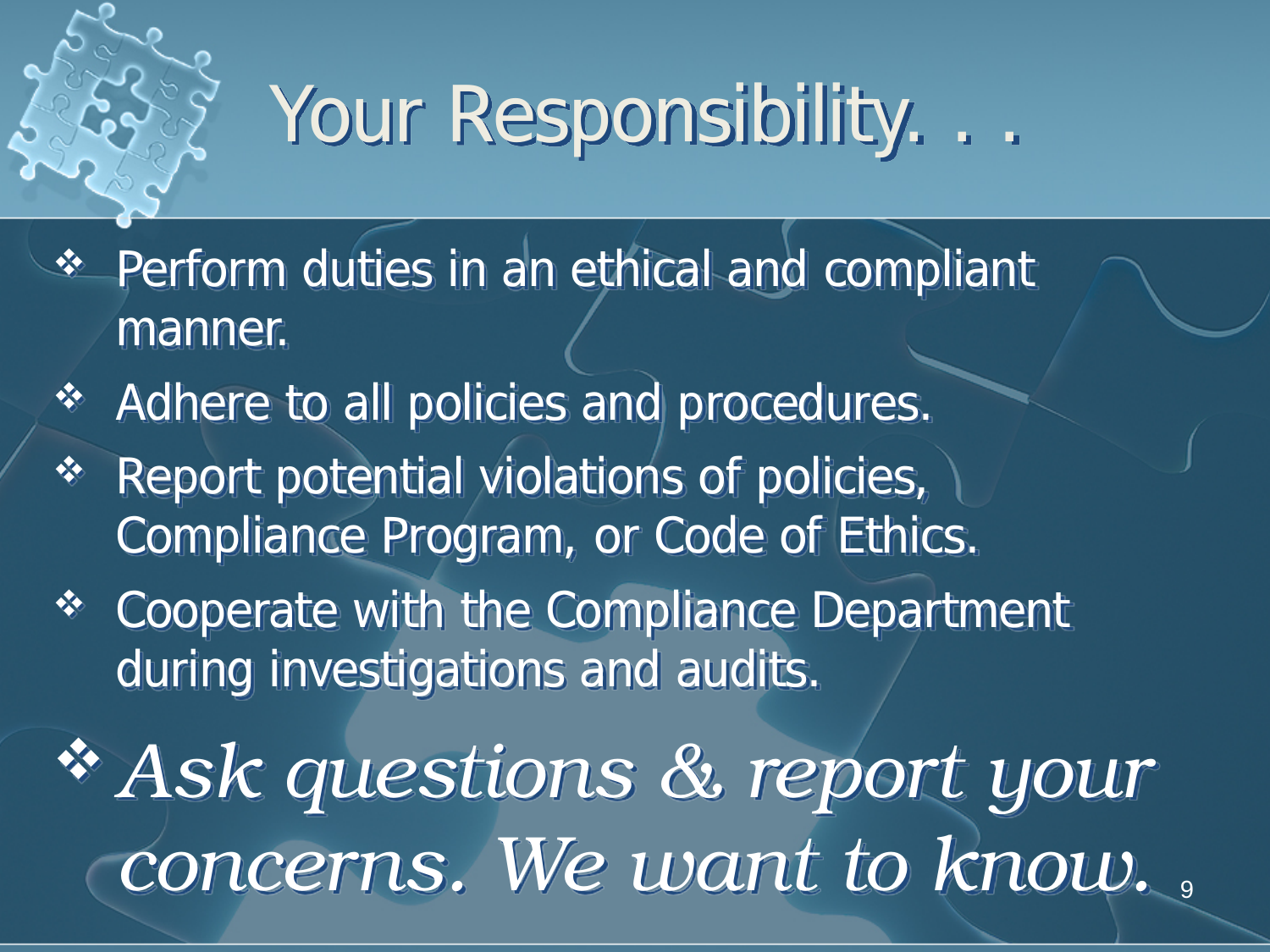

Your Responsibility. . .
Perform duties in an ethical and compliant manner.
Adhere to all policies and procedures.
Report potential violations of policies, Compliance Program, or Code of Ethics.
Cooperate with the Compliance Department during investigations and audits.
Ask questions & report your concerns. We want to know.
9